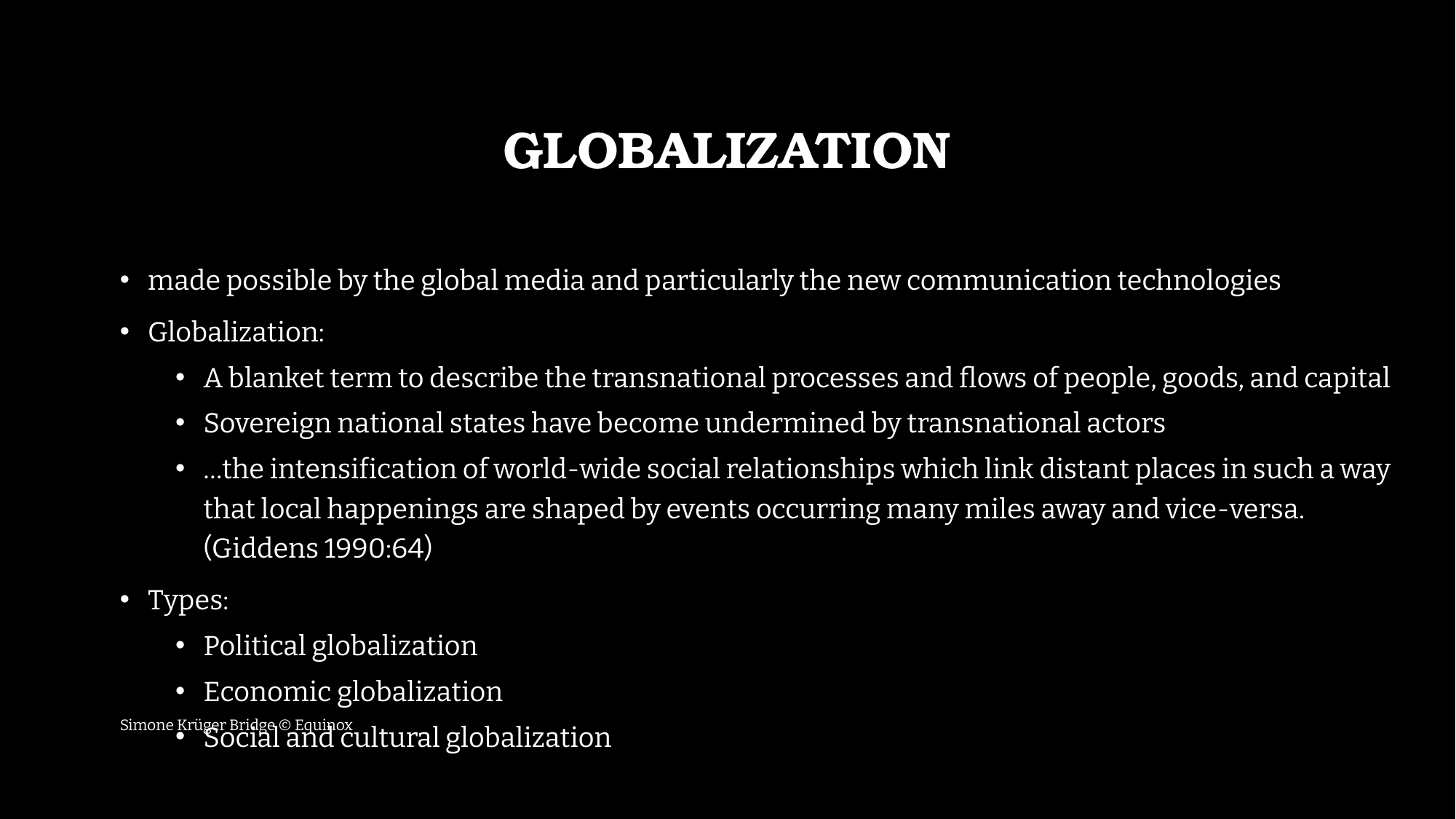

# GlobaliZation
made possible by the global media and particularly the new communication technologies
Globalization:
A blanket term to describe the transnational processes and flows of people, goods, and capital
Sovereign national states have become undermined by transnational actors
…the intensification of world-wide social relationships which link distant places in such a way that local happenings are shaped by events occurring many miles away and vice-versa. (Giddens 1990:64)
Types:
Political globalization
Economic globalization
Social and cultural globalization

Simone Krüger Bridge © Equinox